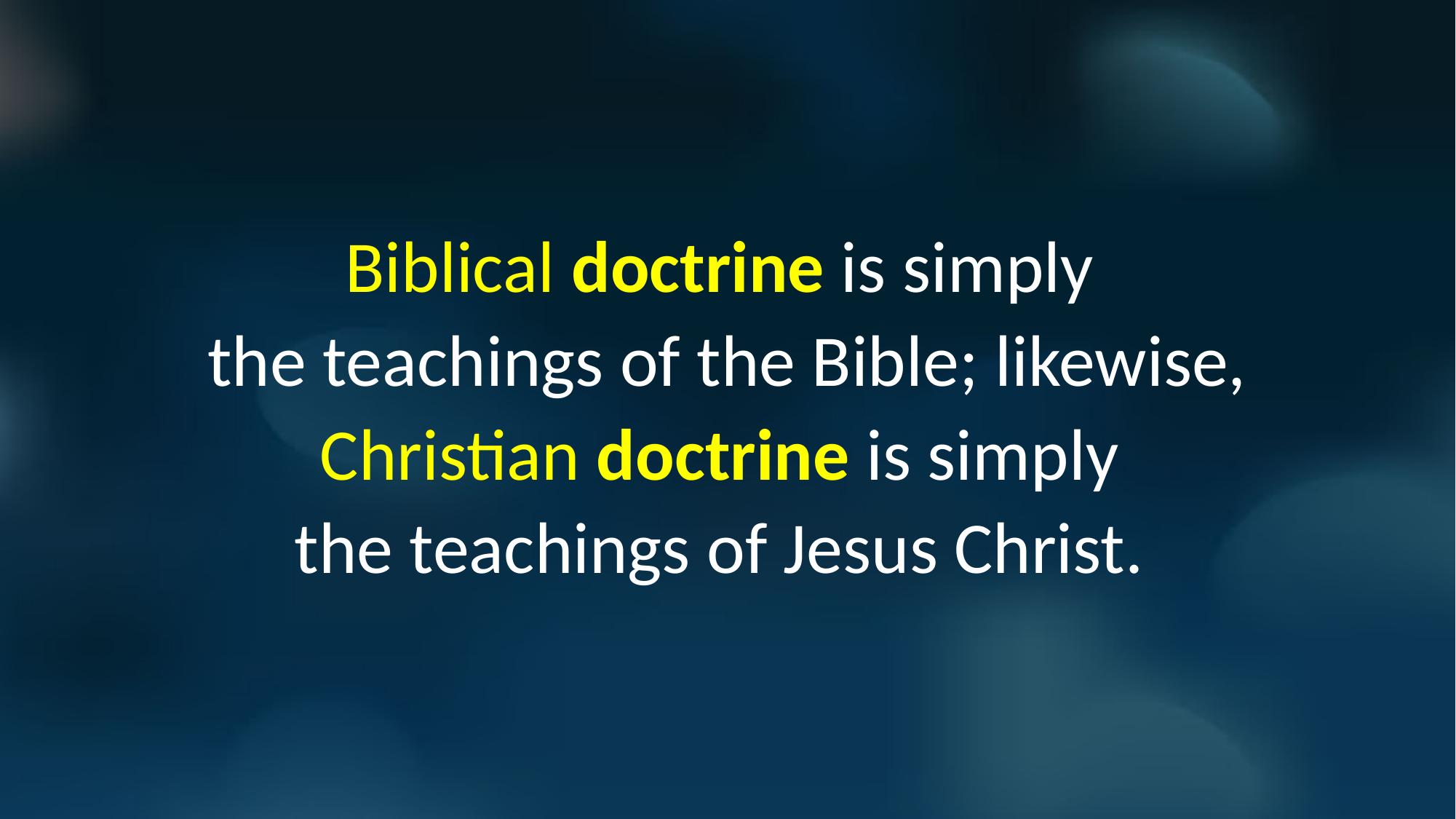

Biblical doctrine is simply
the teachings of the Bible; likewise,
Christian doctrine is simply
the teachings of Jesus Christ.